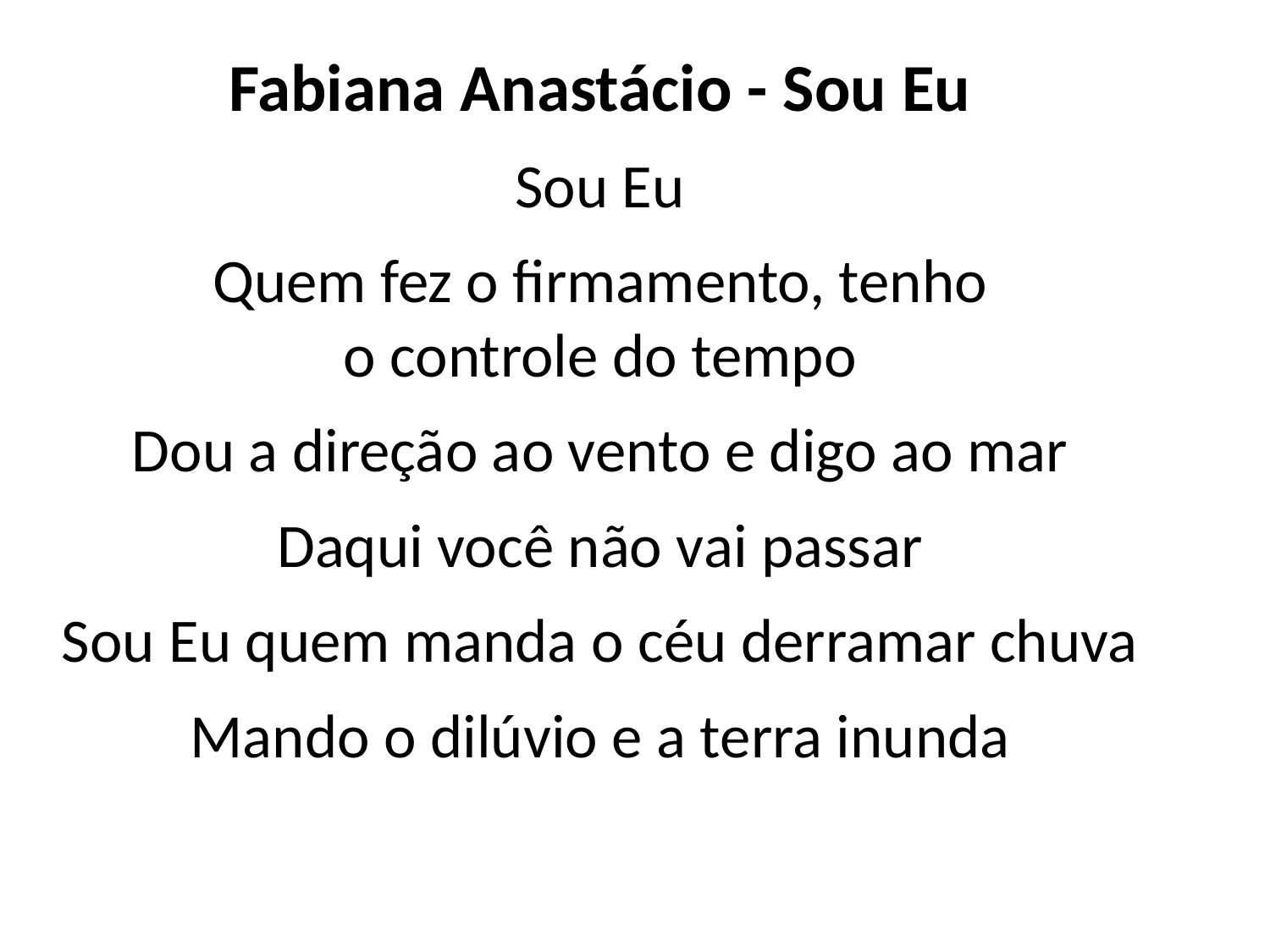

Fabiana Anastácio - Sou Eu

Sou Eu

Quem fez o firmamento, tenho
o controle do tempo

Dou a direção ao vento e digo ao mar

Daqui você não vai passar

Sou Eu quem manda o céu derramar chuva

Mando o dilúvio e a terra inunda
#